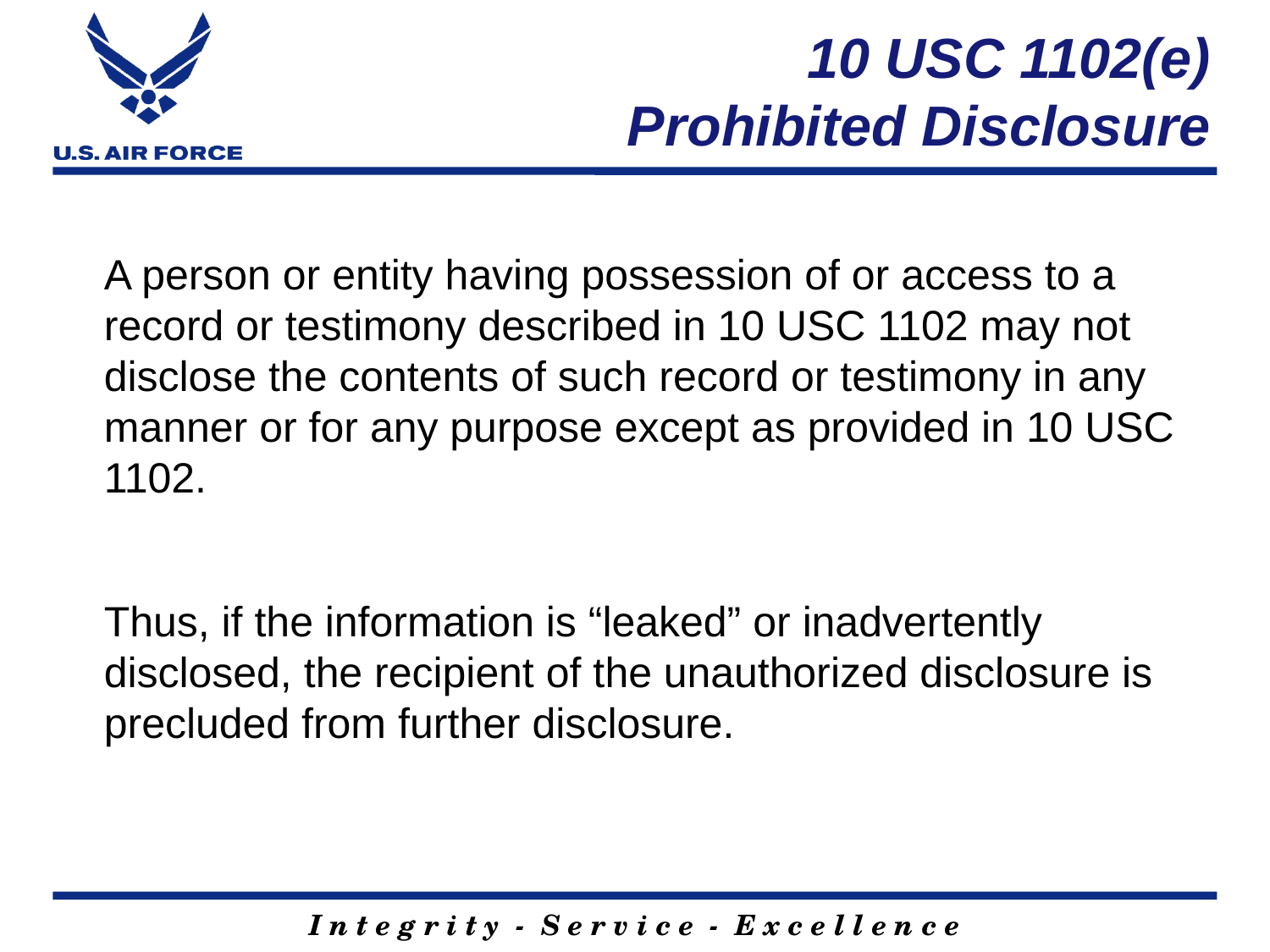

# 10 USC 1102(e) Prohibited Disclosure

A person or entity having possession of or access to a record or testimony described in 10 USC 1102 may not disclose the contents of such record or testimony in any manner or for any purpose except as provided in 10 USC 1102.

Thus, if the information is “leaked” or inadvertently disclosed, the recipient of the unauthorized disclosure is precluded from further disclosure.